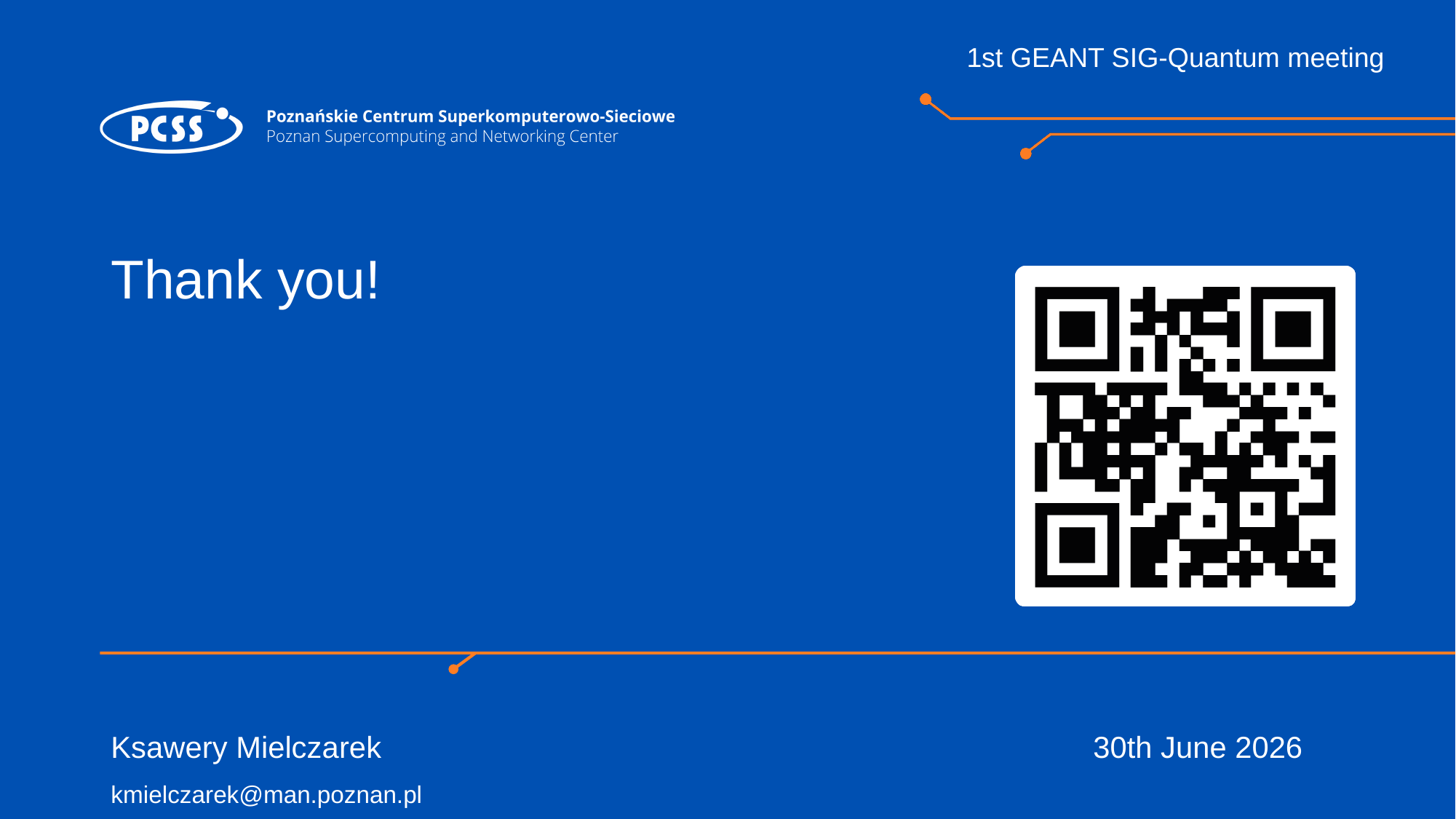

1st GEANT SIG-Quantum meeting
# Thank you!
Ksawery Mielczarek 							30th June 2026
kmielczarek@man.poznan.pl